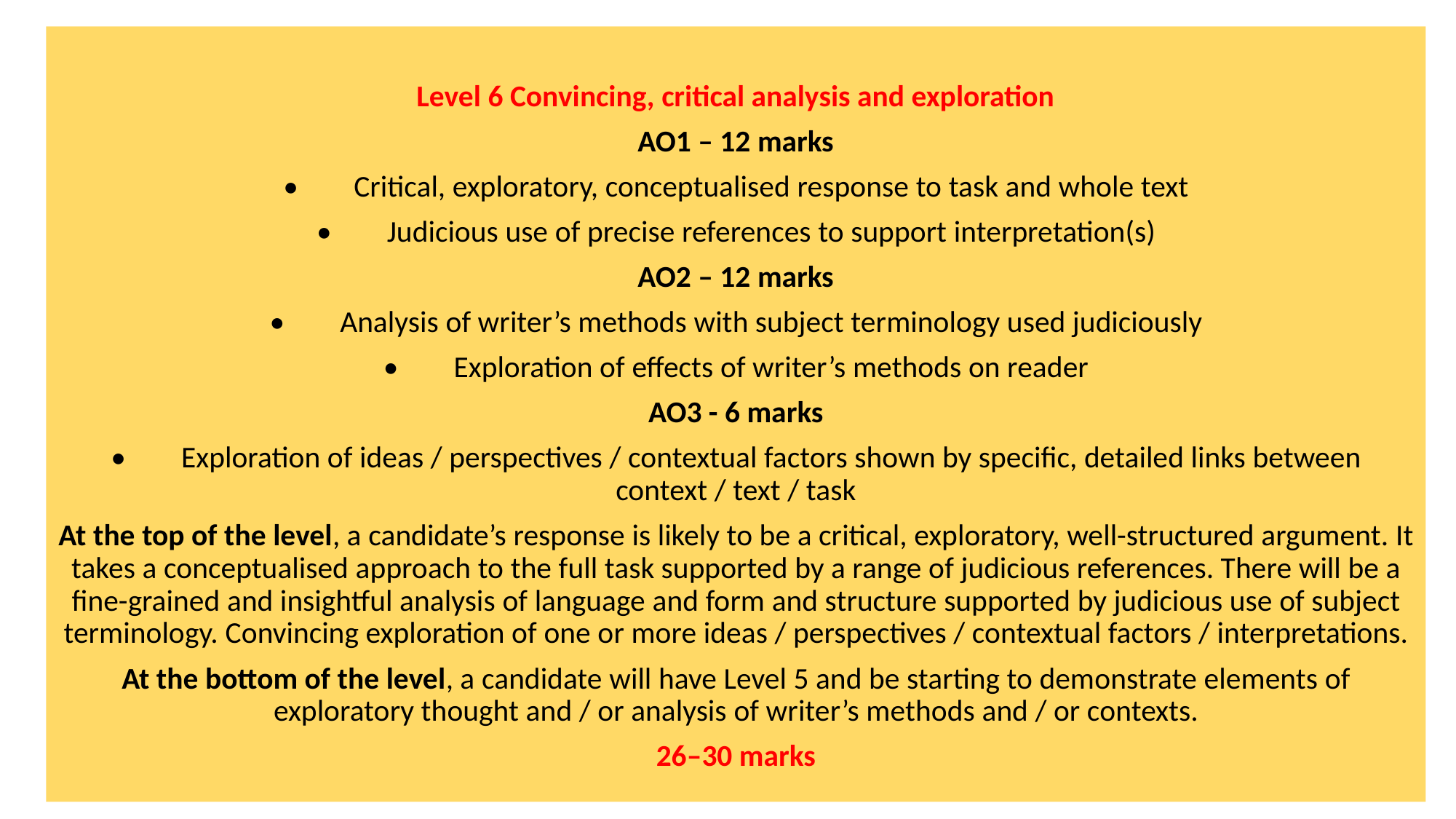

Level 6 Convincing, critical analysis and exploration
AO1 – 12 marks
•        Critical, exploratory, conceptualised response to task and whole text
•        Judicious use of precise references to support interpretation(s)
AO2 – 12 marks
•        Analysis of writer’s methods with subject terminology used judiciously
•        Exploration of effects of writer’s methods on reader
AO3 - 6 marks
•        Exploration of ideas / perspectives / contextual factors shown by specific, detailed links between context / text / task
At the top of the level, a candidate’s response is likely to be a critical, exploratory, well-structured argument. It takes a conceptualised approach to the full task supported by a range of judicious references. There will be a fine-grained and insightful analysis of language and form and structure supported by judicious use of subject terminology. Convincing exploration of one or more ideas / perspectives / contextual factors / interpretations.
At the bottom of the level, a candidate will have Level 5 and be starting to demonstrate elements of exploratory thought and / or analysis of writer’s methods and / or contexts.
26–30 marks